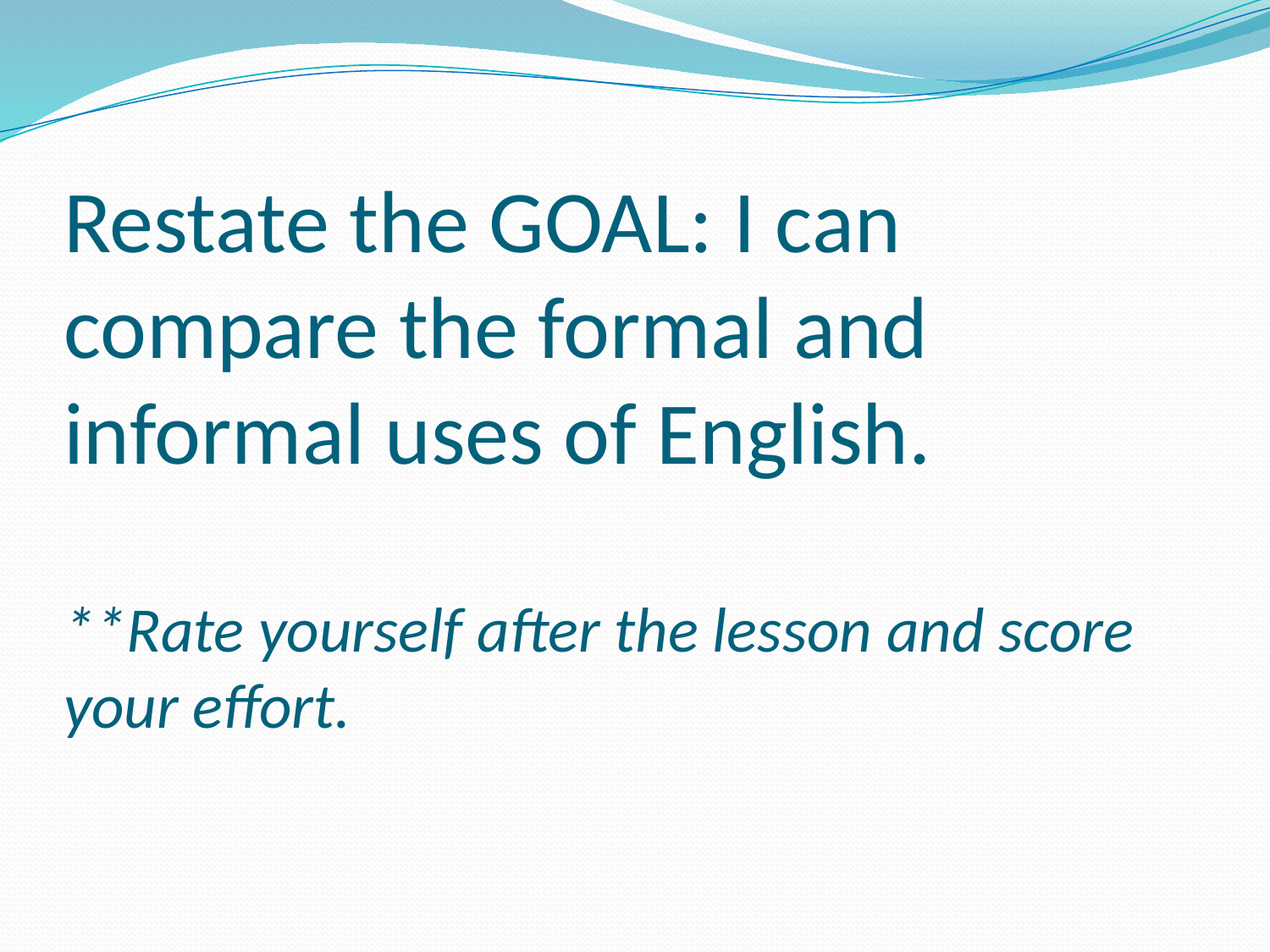

# Restate the GOAL: I can compare the formal and informal uses of English. **Rate yourself after the lesson and score your effort.